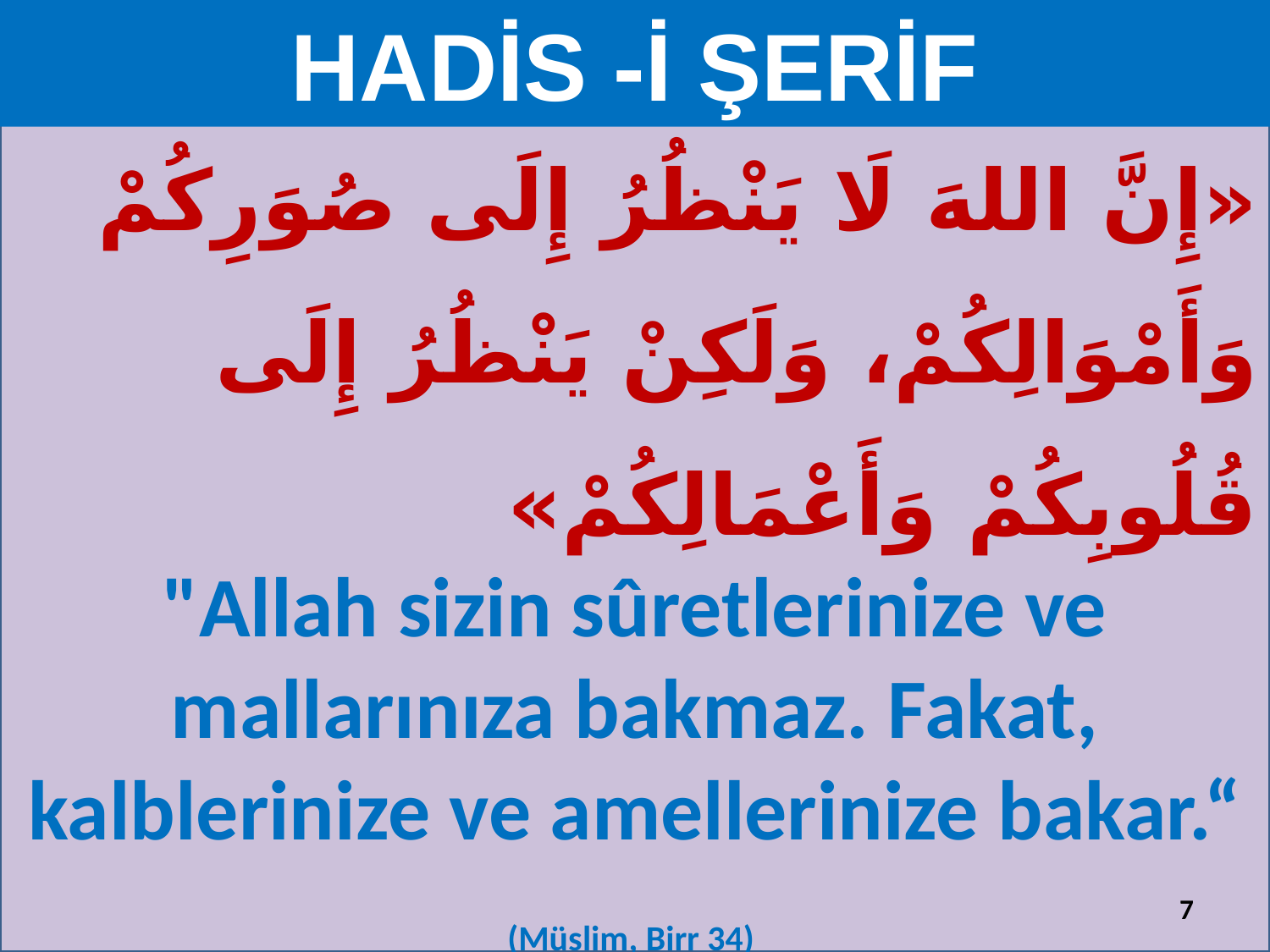

«إِنَّ اللهَ لَا يَنْظُرُ إِلَى صُوَرِكُمْ وَأَمْوَالِكُمْ، وَلَكِنْ يَنْظُرُ إِلَى قُلُوبِكُمْ وَأَعْمَالِكُمْ»
"Allah sizin sûretlerinize ve mallarınıza bakmaz. Fakat, kalblerinize ve amellerinize bakar.“

(Müslim, Birr 34)
HADİS -İ ŞERİF
7